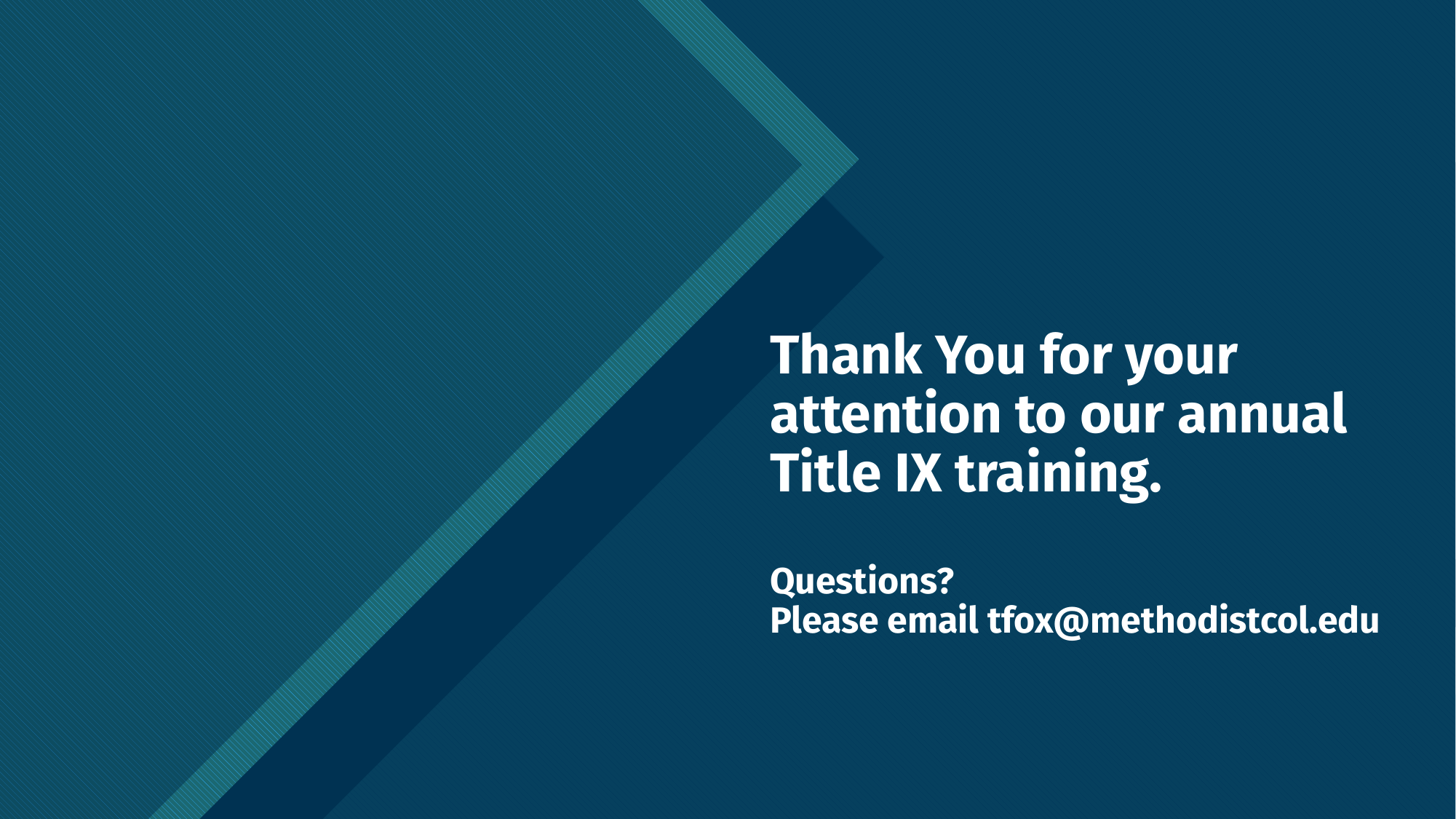

# Thank You for your attention to our annual Title IX training. Questions? Please email tfox@methodistcol.edu